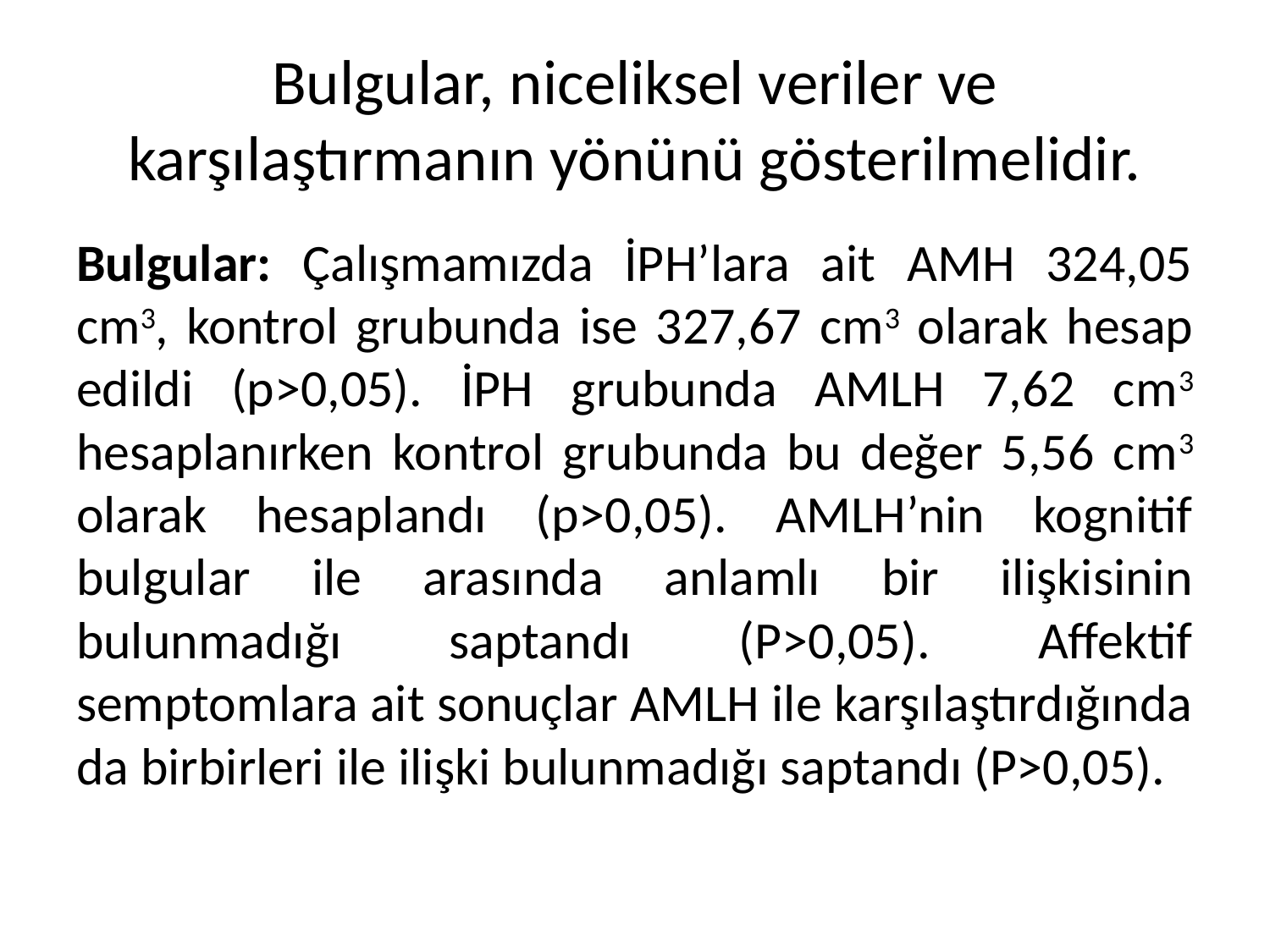

# Bulgular, niceliksel veriler ve karşılaştırmanın yönünü gösterilmelidir.
Bulgular: Çalışmamızda İPH’lara ait AMH 324,05 cm3, kontrol grubunda ise 327,67 cm3 olarak hesap edildi (p>0,05). İPH grubunda AMLH 7,62 cm3 hesaplanırken kontrol grubunda bu değer 5,56 cm3 olarak hesaplandı (p>0,05). AMLH’nin kognitif bulgular ile arasında anlamlı bir ilişkisinin bulunmadığı saptandı (P>0,05). Affektif semptomlara ait sonuçlar AMLH ile karşılaştırdığında da birbirleri ile ilişki bulunmadığı saptandı (P>0,05).